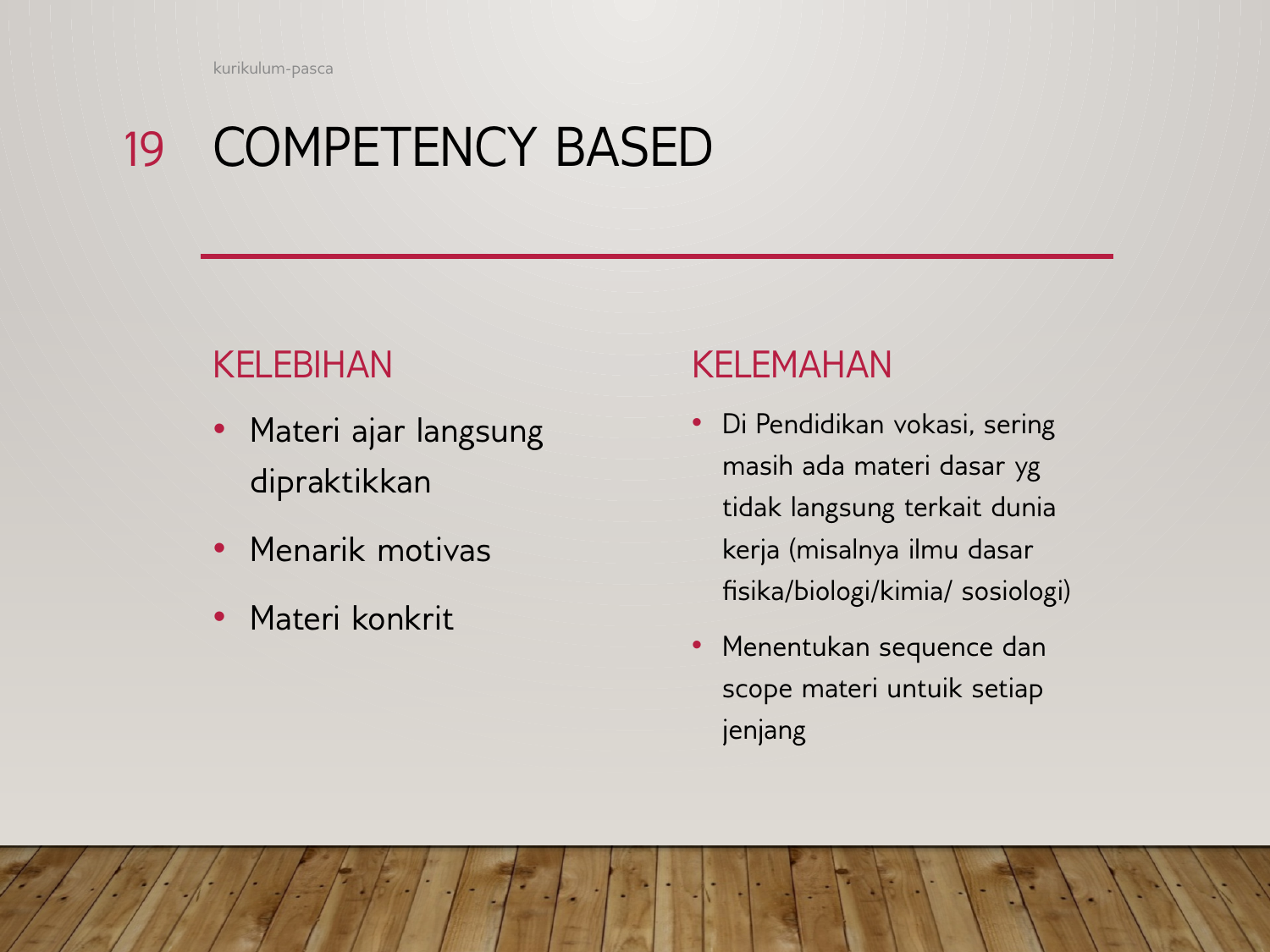

kurikulum-pasca
19
# COMPETENCY BASED
kelebihan
kelemahan
Di Pendidikan vokasi, sering masih ada materi dasar yg tidak langsung terkait dunia kerja (misalnya ilmu dasar fisika/biologi/kimia/ sosiologi)
Menentukan sequence dan scope materi untuik setiap jenjang
Materi ajar langsung dipraktikkan
Menarik motivas
Materi konkrit